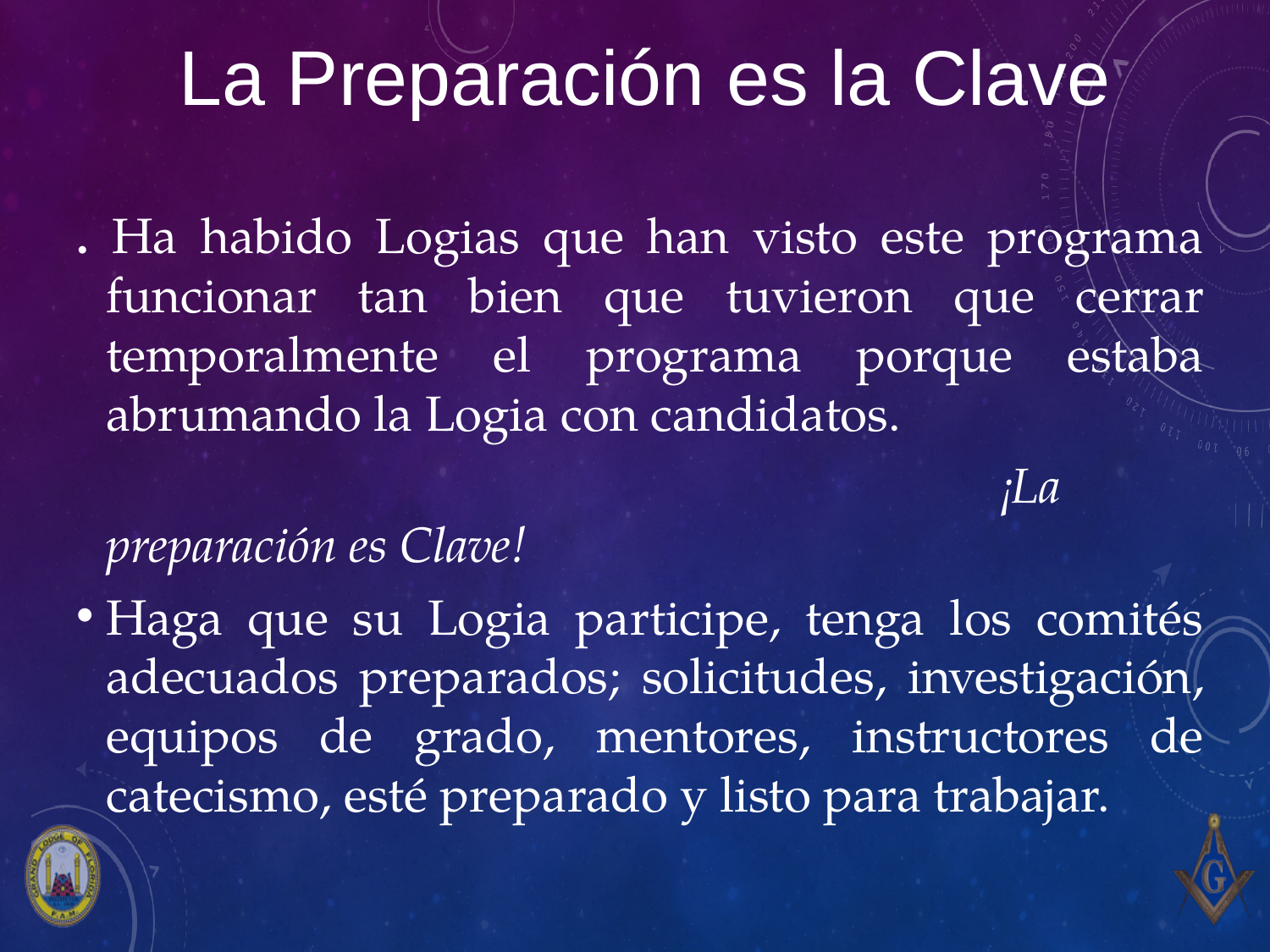

# La Preparación es la Clave
. Ha habido Logias que han visto este programa funcionar tan bien que tuvieron que cerrar temporalmente el programa porque estaba abrumando la Logia con candidatos.
								¡La preparación es Clave!
Haga que su Logia participe, tenga los comités adecuados preparados; solicitudes, investigación, equipos de grado, mentores, instructores de catecismo, esté preparado y listo para trabajar.